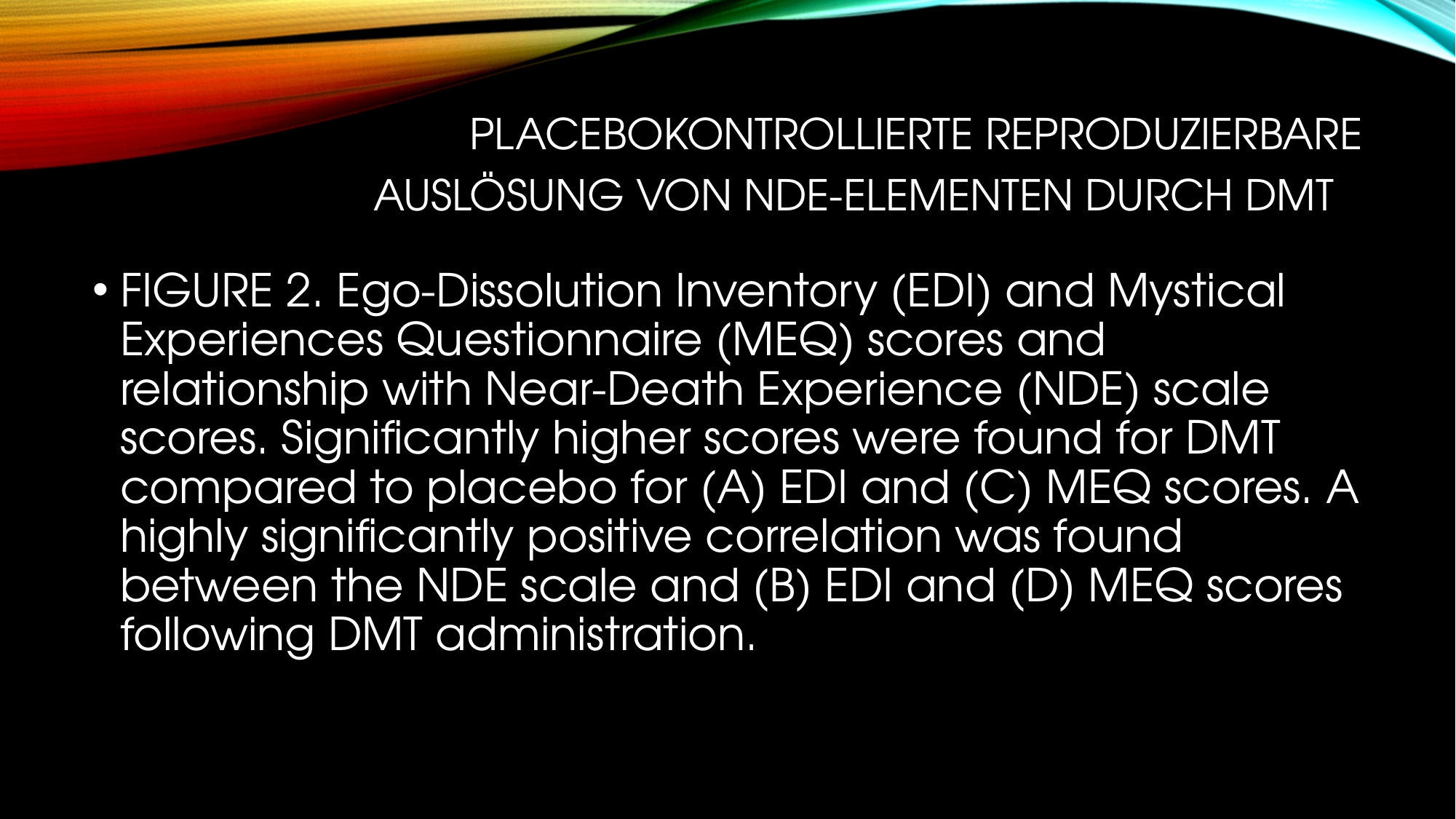

# Placebokontrollierte Reproduzierbare Auslösung von NDE-Elementen durch DMT
FIGURE 2. Ego-Dissolution Inventory (EDI) and Mystical Experiences Questionnaire (MEQ) scores and relationship with Near-Death Experience (NDE) scale scores. Significantly higher scores were found for DMT compared to placebo for (A) EDI and (C) MEQ scores. A highly significantly positive correlation was found between the NDE scale and (B) EDI and (D) MEQ scores following DMT administration.